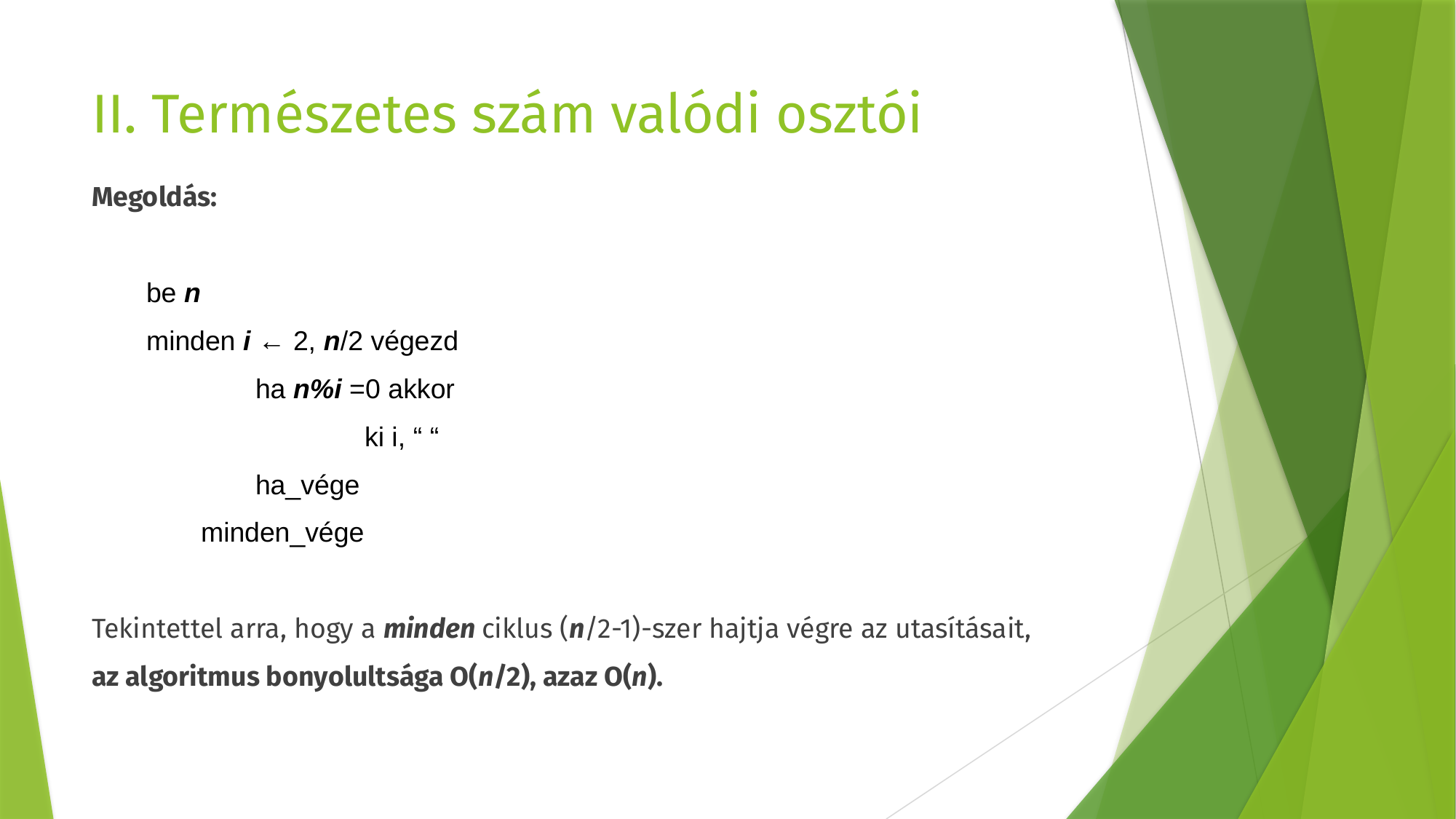

# II. Természetes szám valódi osztói
Megoldás:

be n
minden i ← 2, n/2 végezd
	ha n%i =0 akkor
		ki i, “ “
	ha_vége
	minden_vége

Tekintettel arra, hogy a minden ciklus (n/2-1)-szer hajtja végre az utasításait,
az algoritmus bonyolultsága O(n/2), azaz O(n).